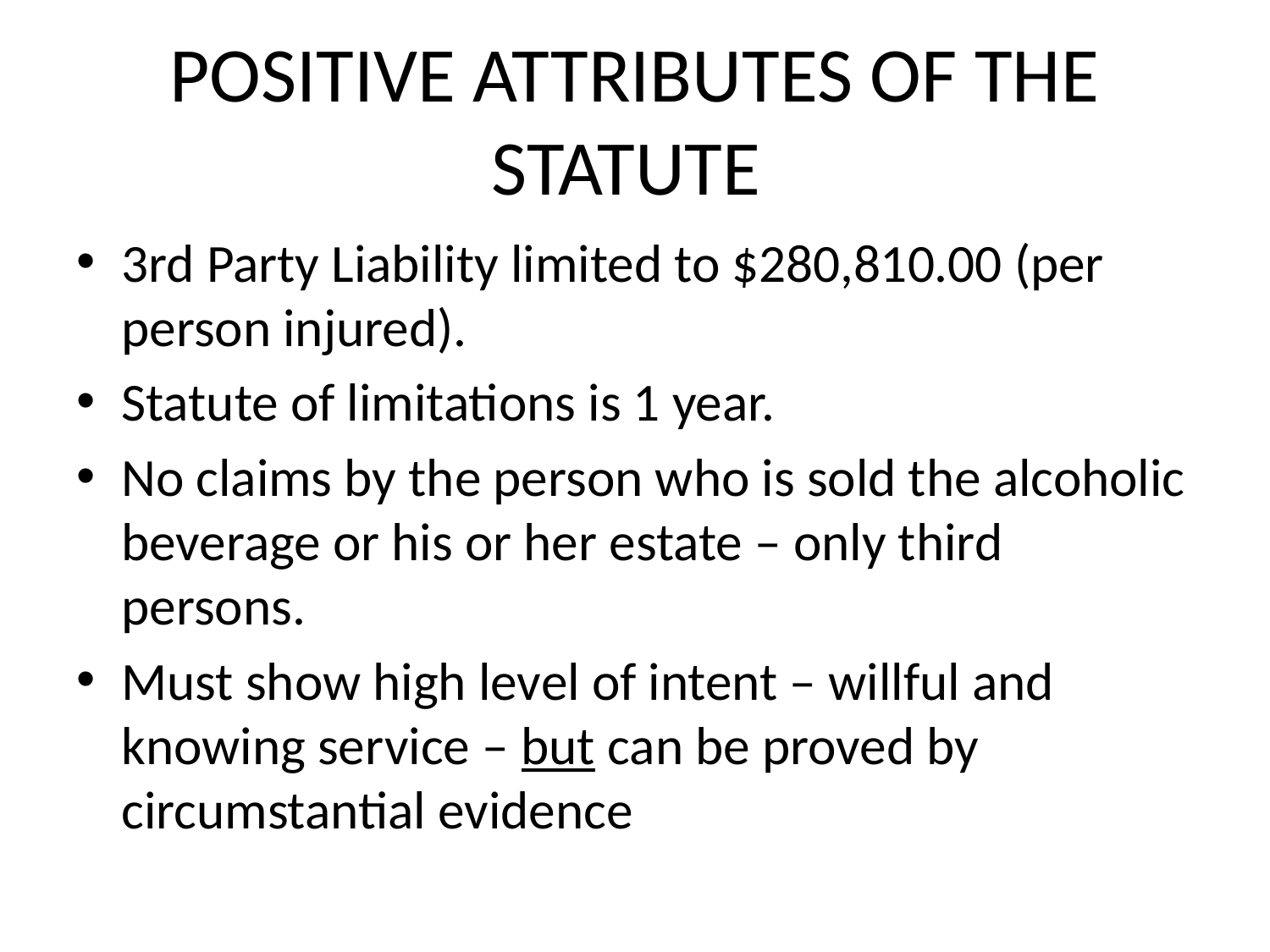

# Positive Attributes of the Statute
3rd Party Liability limited to $280,810.00 (per person injured).
Statute of limitations is 1 year.
No claims by the person who is sold the alcoholic beverage or his or her estate – only third persons.
Must show high level of intent – willful and knowing service – but can be proved by circumstantial evidence